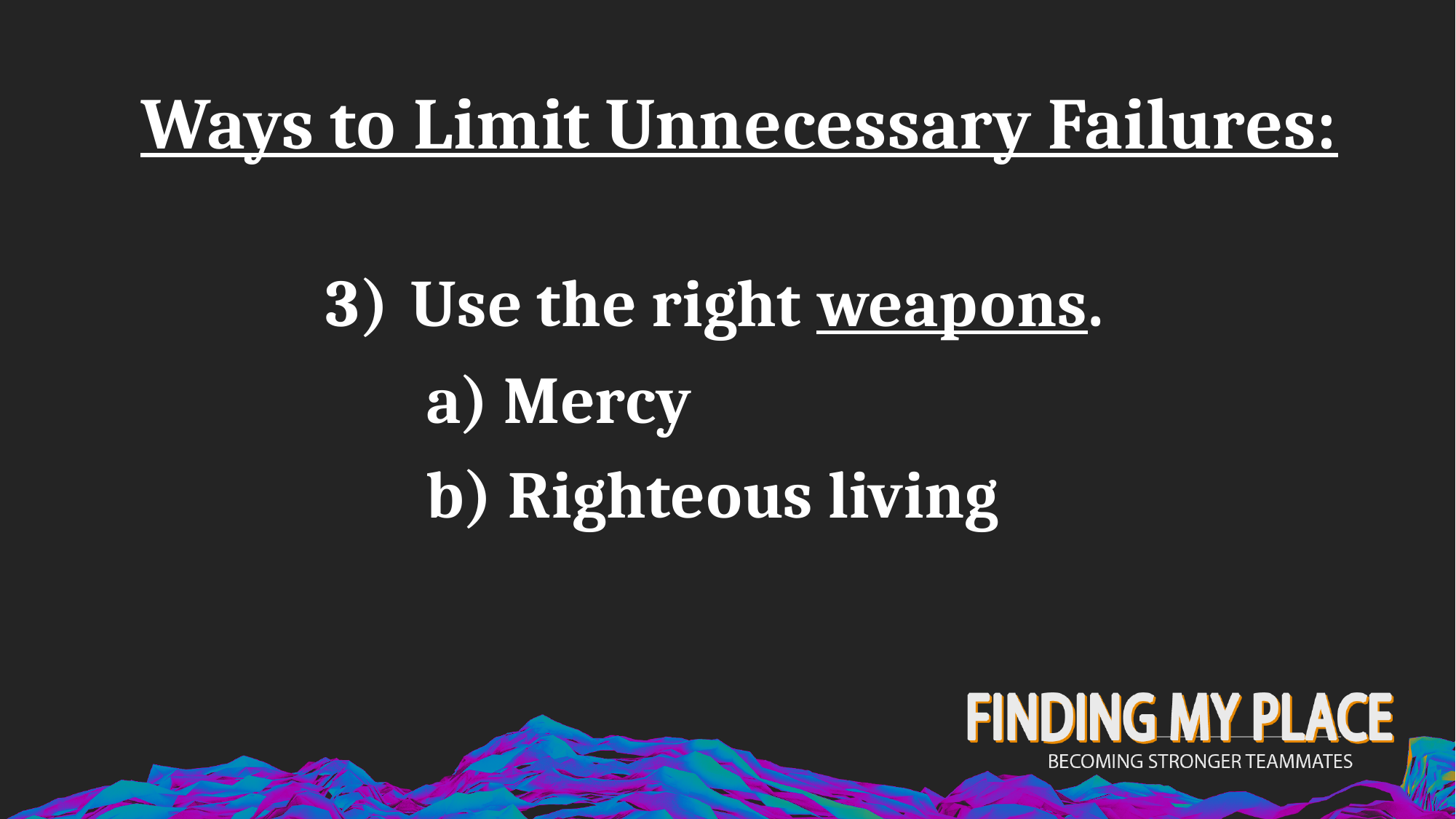

Ways to Limit Unnecessary Failures:

Use the right weapons.
       a) Mercy
       b) Righteous living